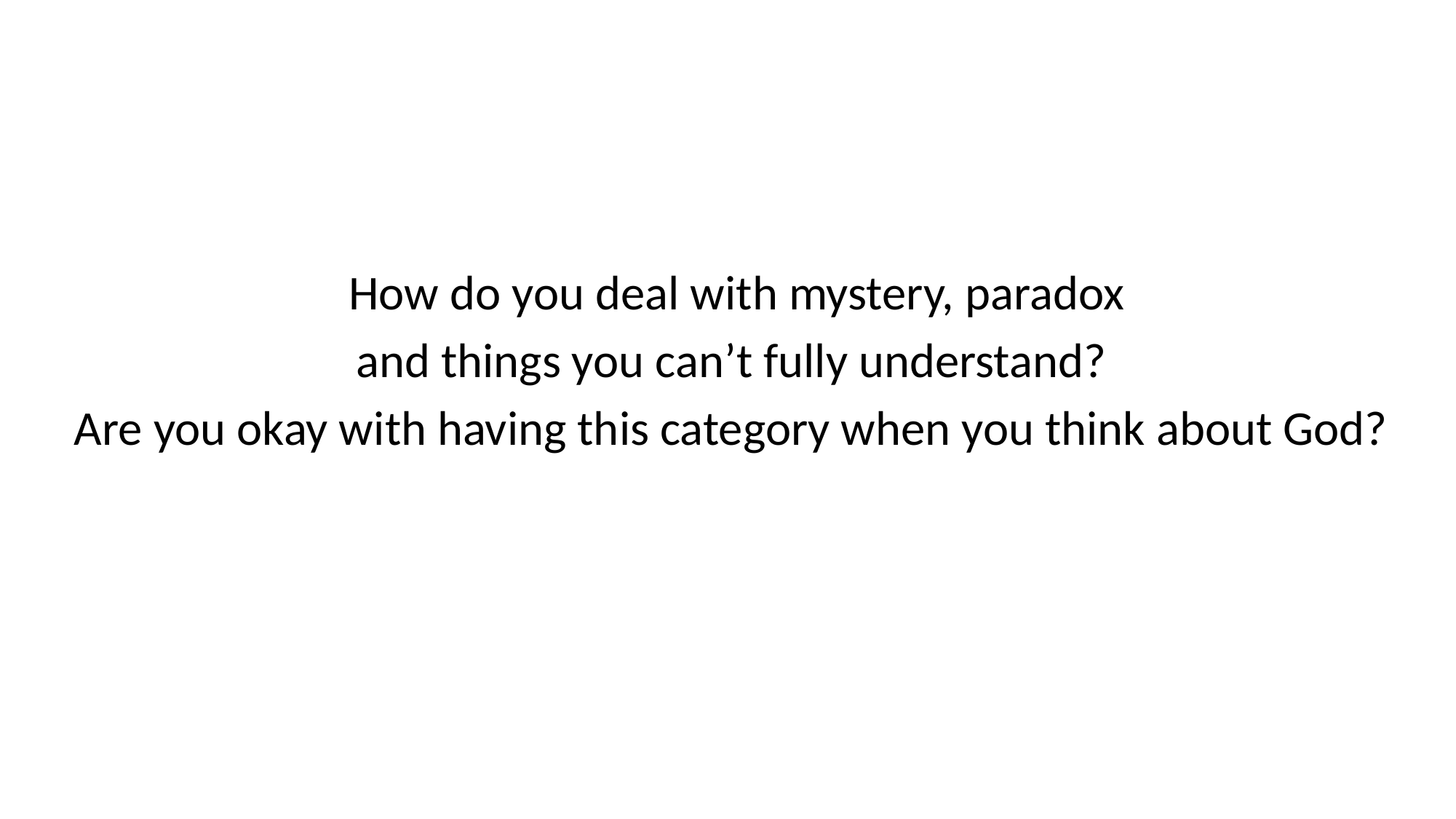

How do you deal with mystery, paradox
and things you can’t fully understand?
Are you okay with having this category when you think about God?